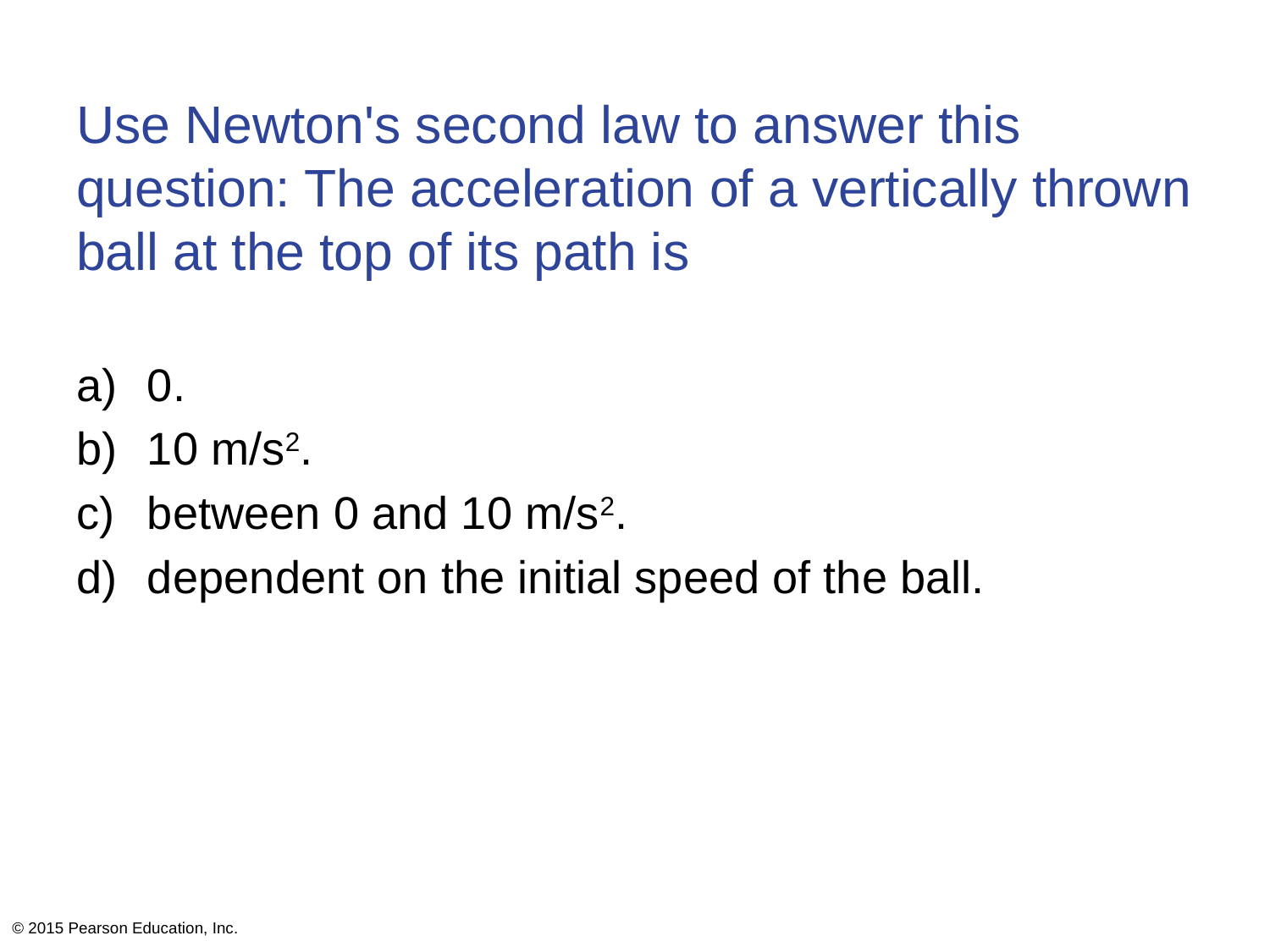

# Use Newton's second law to answer this question: The acceleration of a vertically thrown ball at the top of its path is
0.
10 m/s2.
between 0 and 10 m/s2.
dependent on the initial speed of the ball.
© 2015 Pearson Education, Inc.